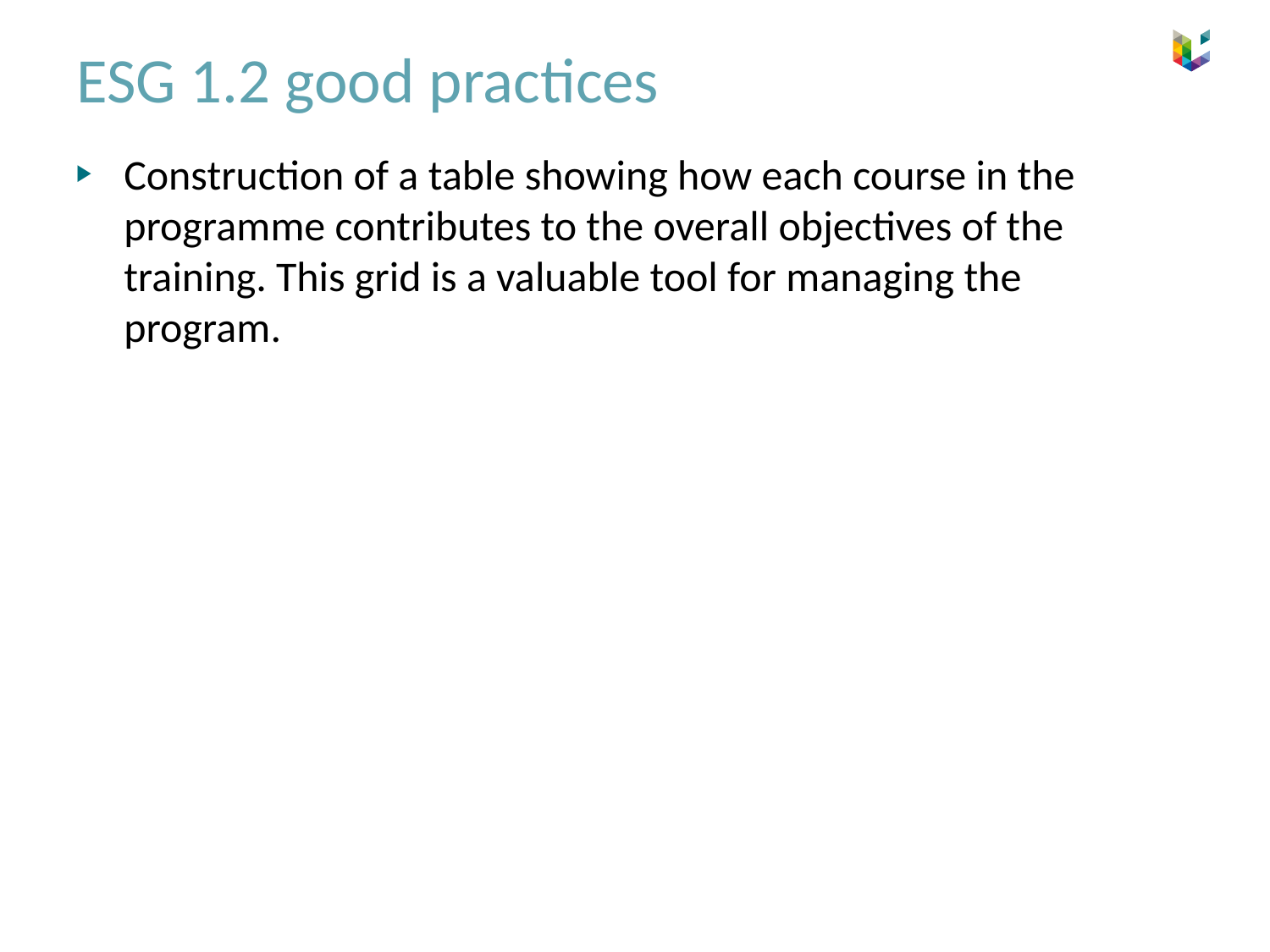

# ESG 1.2 good practices
Construction of a table showing how each course in the programme contributes to the overall objectives of the training. This grid is a valuable tool for managing the program.